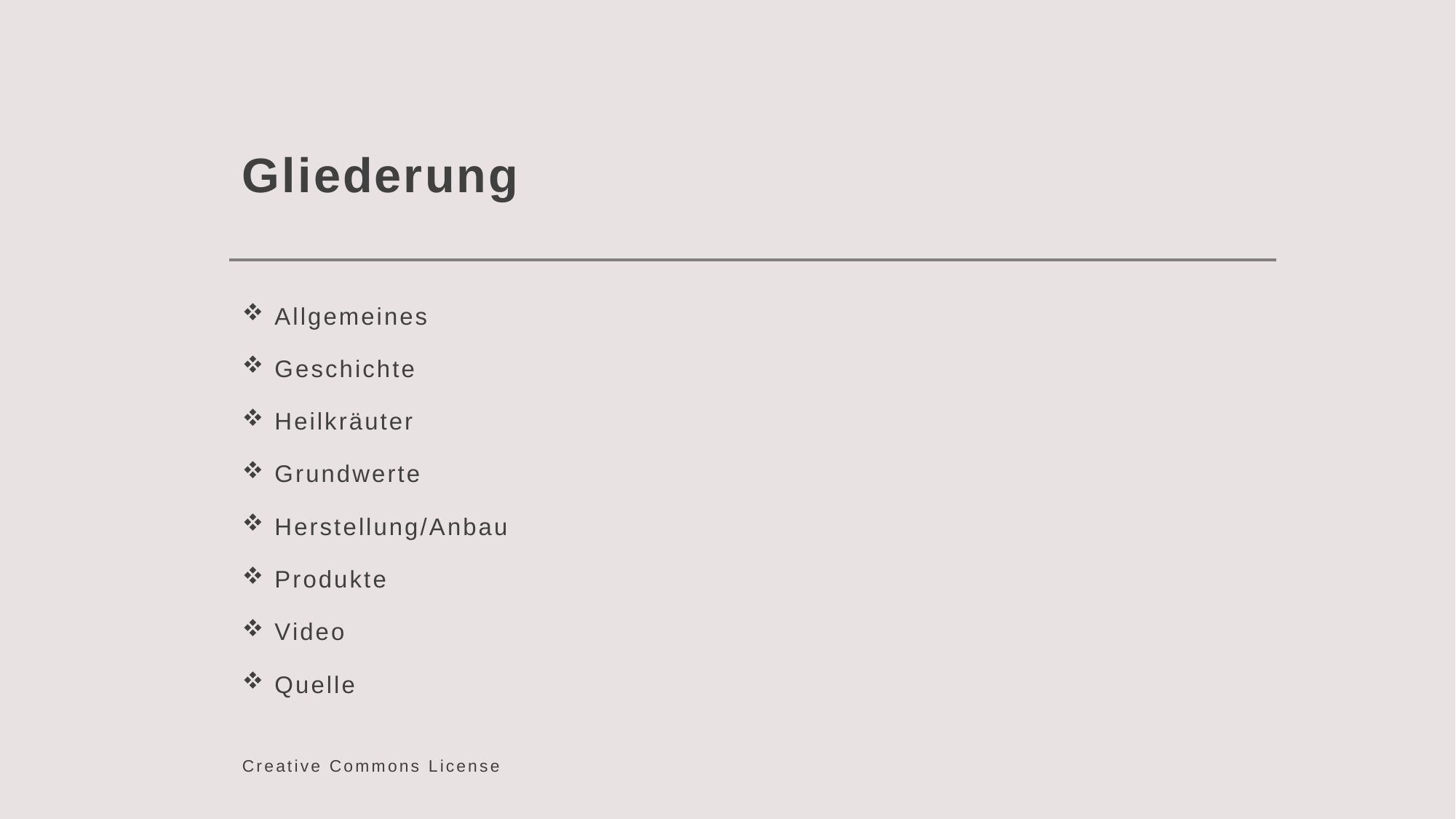

# Gliederung
Allgemeines
Geschichte
Heilkräuter
Grundwerte
Herstellung/Anbau
Produkte
Video
Quelle

Creative Commons License